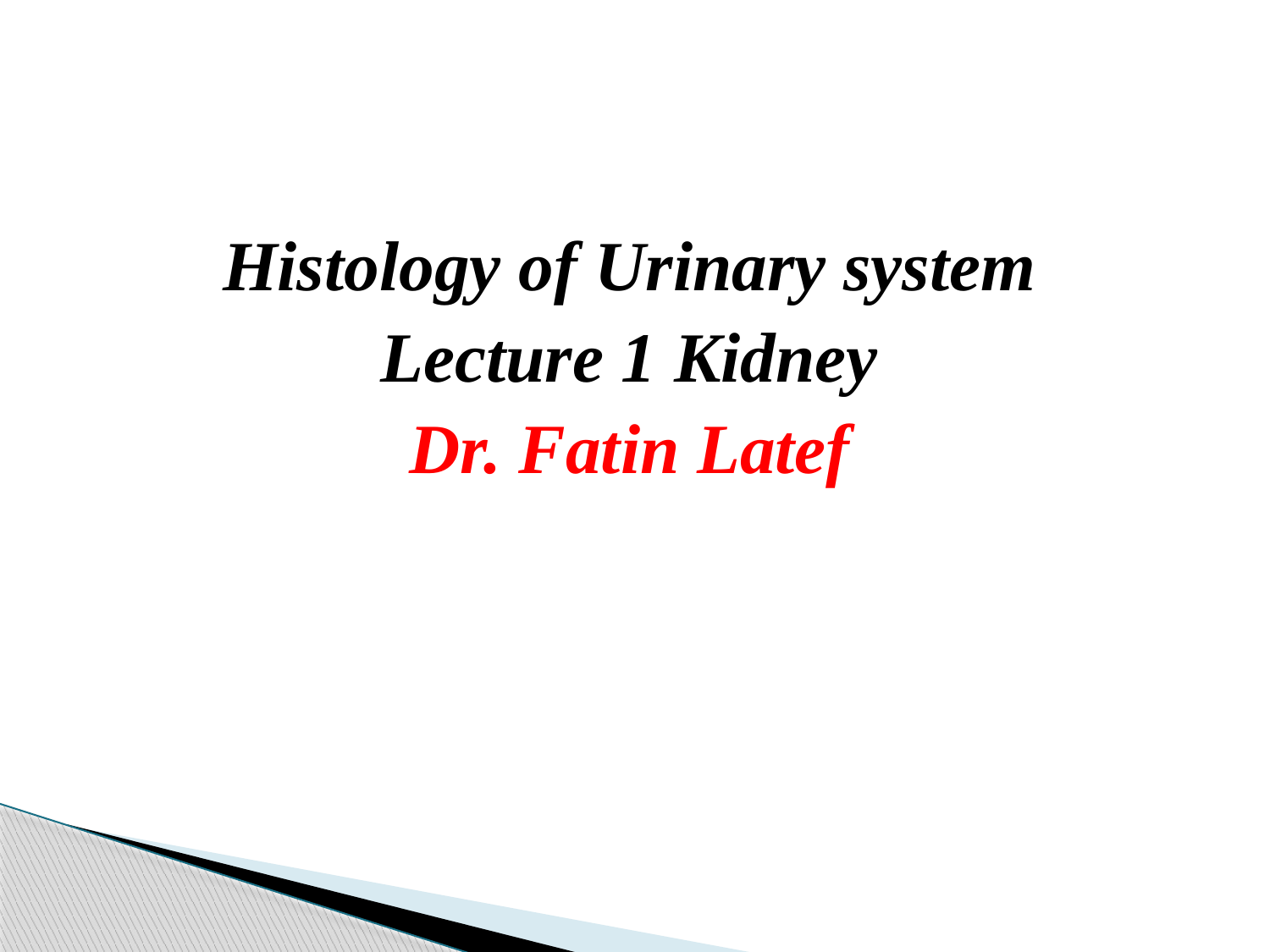

#

Histology of Urinary system
Lecture 1 Kidney
Dr. Fatin Latef